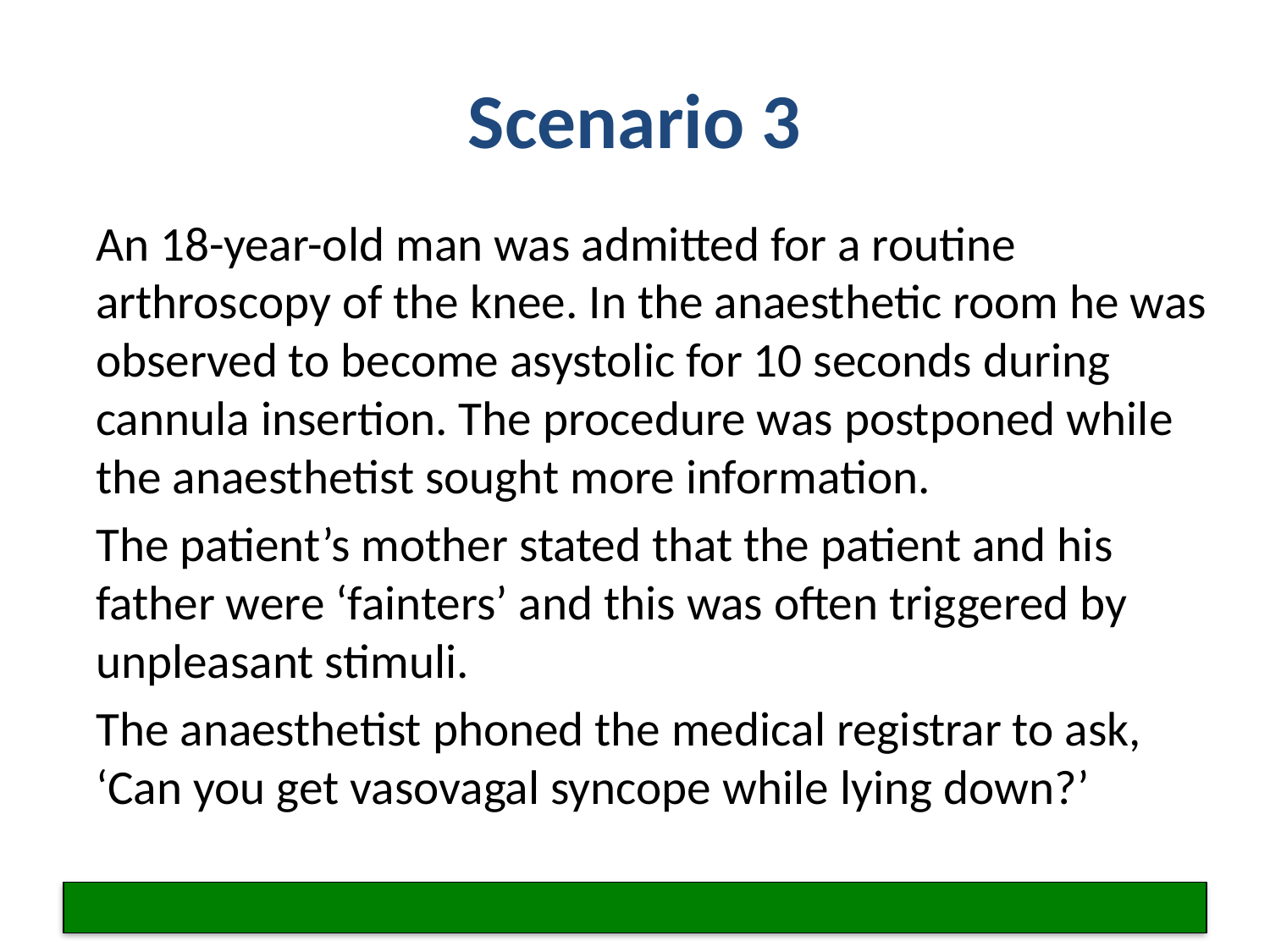

# Scenario 3
An 18-year-old man was admitted for a routine arthroscopy of the knee. In the anaesthetic room he was observed to become asystolic for 10 seconds during cannula insertion. The procedure was postponed while the anaesthetist sought more information.
The patient’s mother stated that the patient and his father were ‘fainters’ and this was often triggered by unpleasant stimuli.
The anaesthetist phoned the medical registrar to ask, ‘Can you get vasovagal syncope while lying down?’